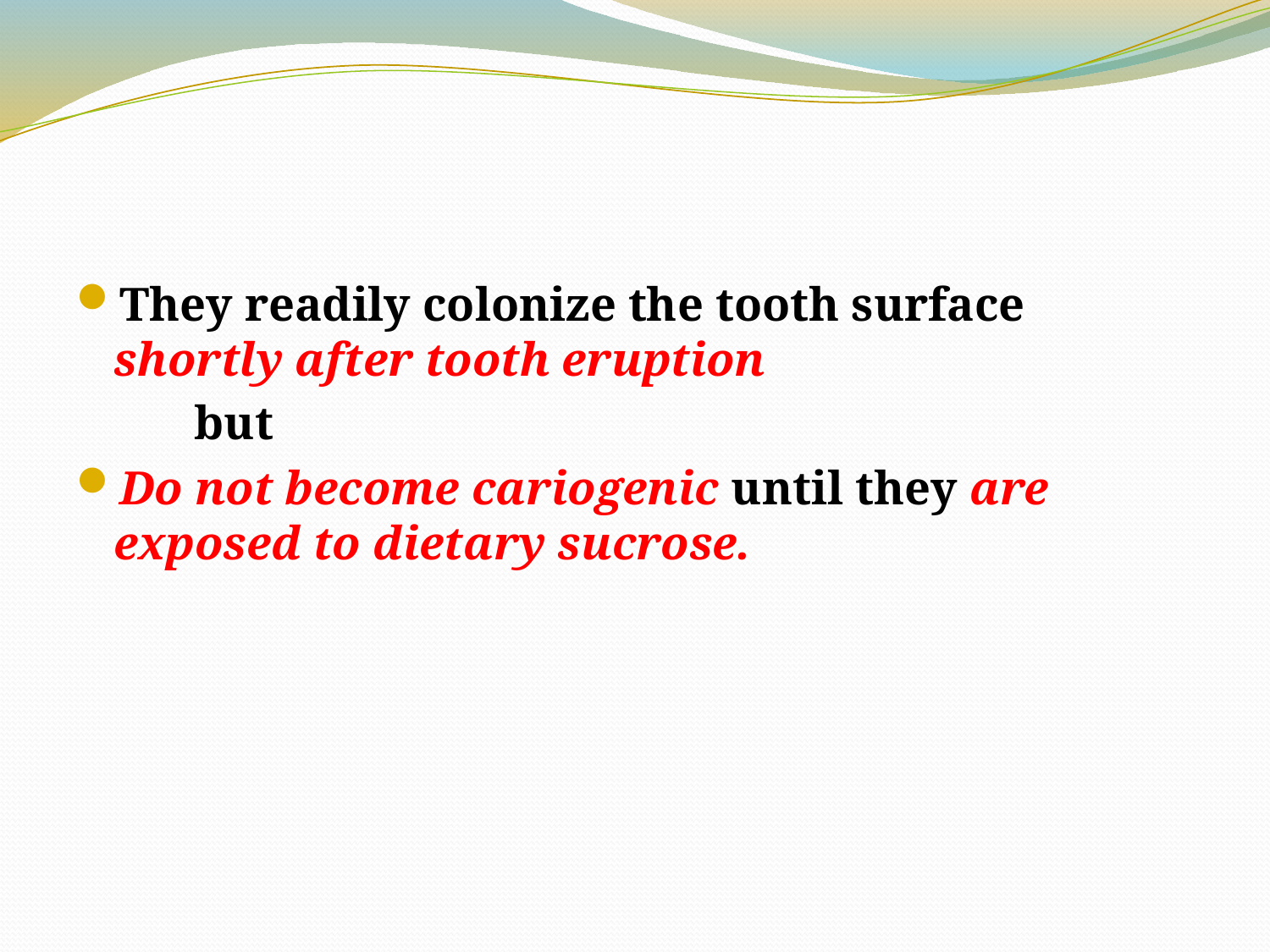

#
They readily colonize the tooth surface shortly after tooth eruption
          but
Do not become cariogenic until they are exposed to dietary sucrose.